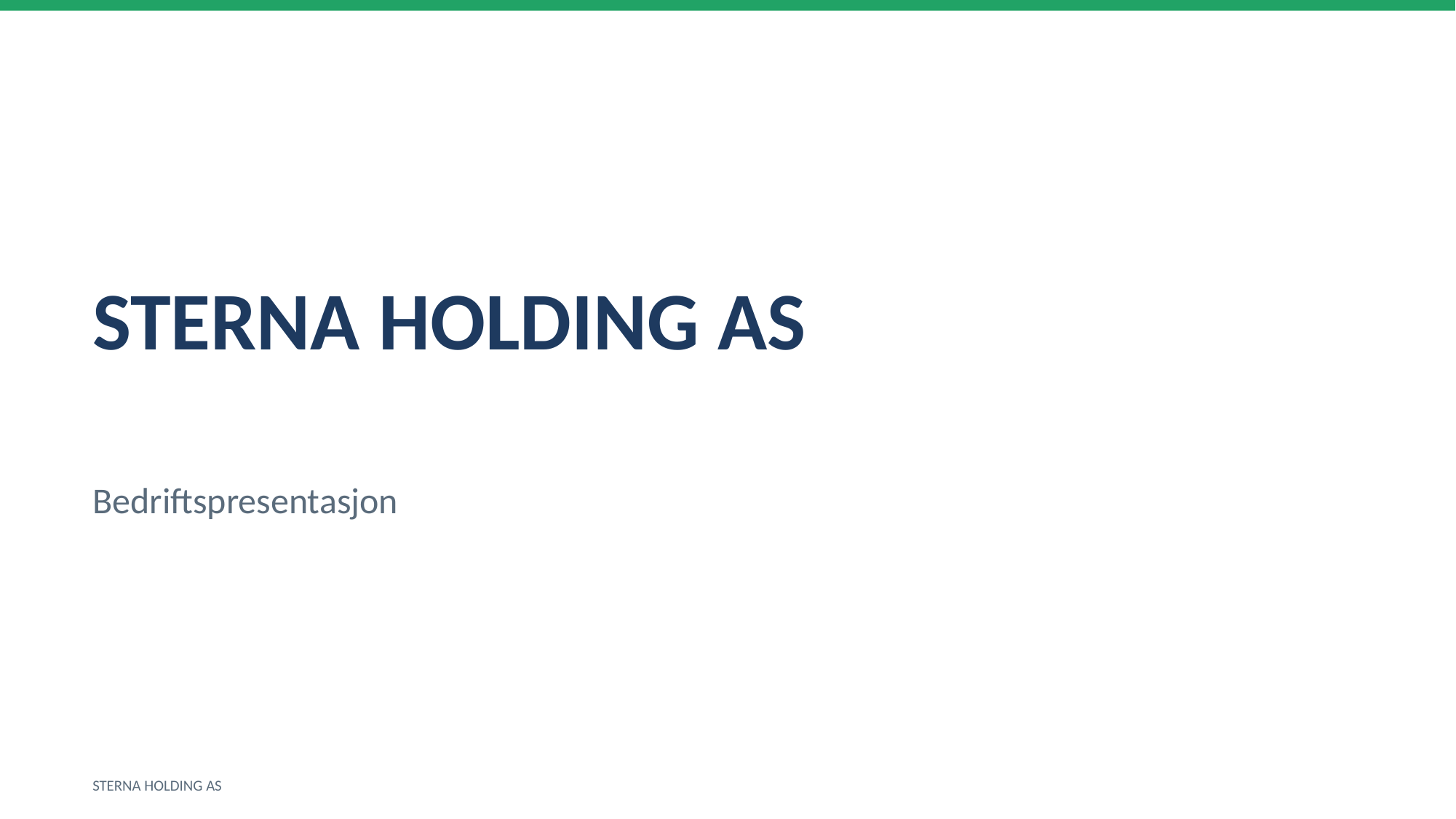

STERNA HOLDING AS
Bedriftspresentasjon
STERNA HOLDING AS